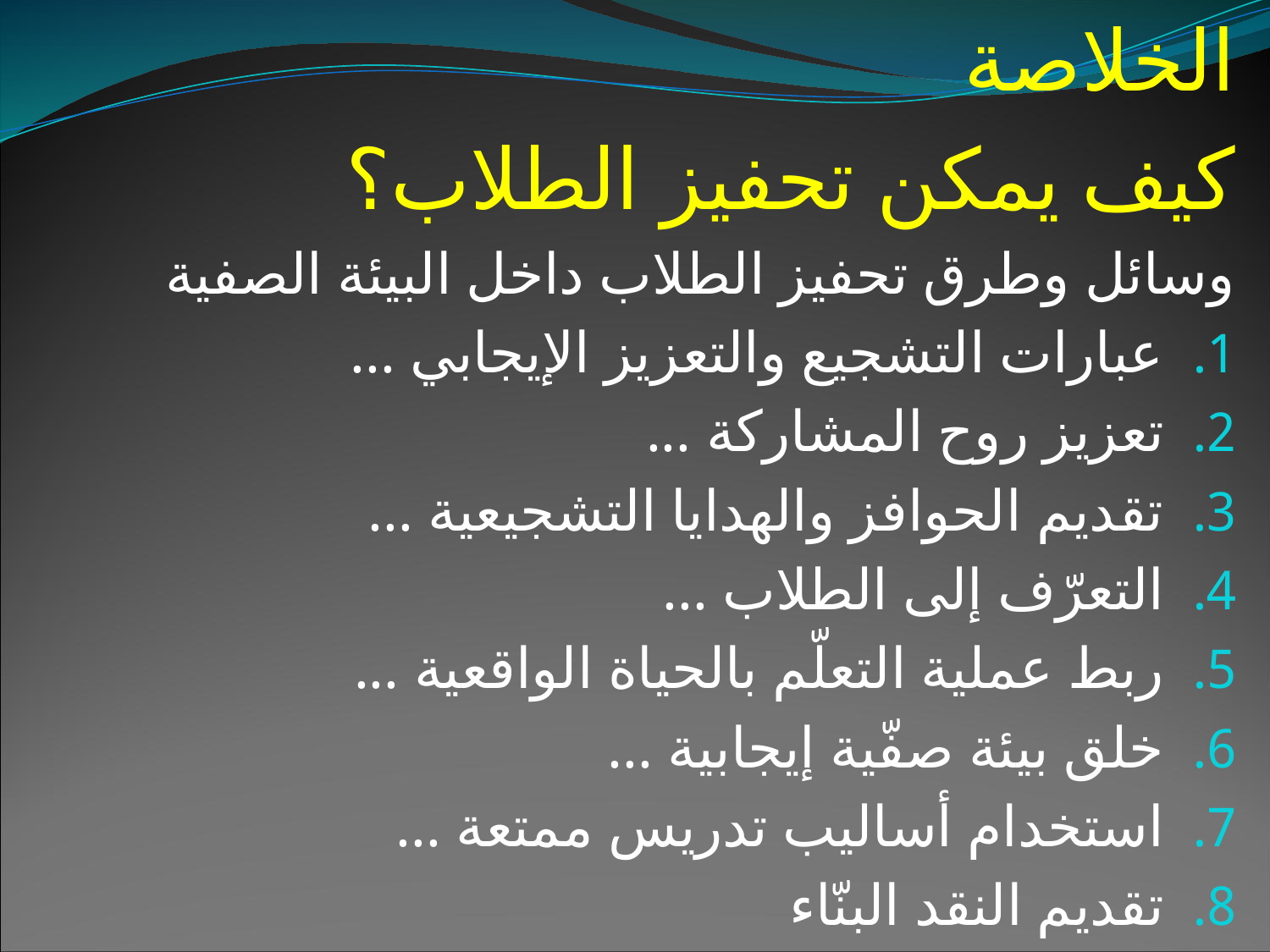

الخلاصة
كيف يمكن تحفيز الطلاب؟
وسائل وطرق تحفيز الطلاب داخل البيئة الصفية
عبارات التشجيع والتعزيز الإيجابي ...
تعزيز روح المشاركة ...
تقديم الحوافز والهدايا التشجيعية ...
التعرّف إلى الطلاب ...
ربط عملية التعلّم بالحياة الواقعية ...
خلق بيئة صفّية إيجابية ...
استخدام أساليب تدريس ممتعة ...
تقديم النقد البنّاء